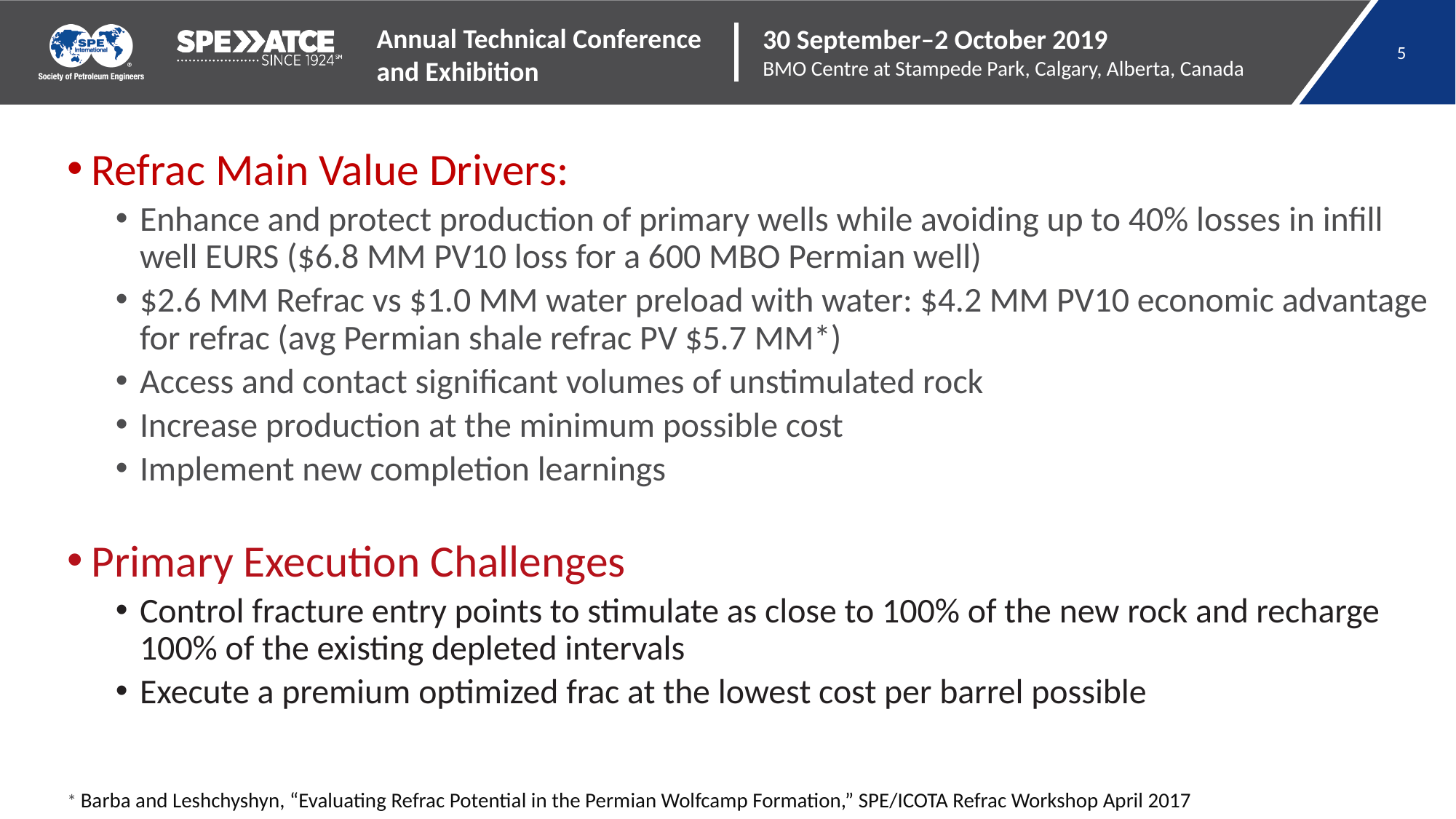

Refrac Main Value Drivers:
Enhance and protect production of primary wells while avoiding up to 40% losses in infill well EURS ($6.8 MM PV10 loss for a 600 MBO Permian well)
$2.6 MM Refrac vs $1.0 MM water preload with water: $4.2 MM PV10 economic advantage for refrac (avg Permian shale refrac PV $5.7 MM*)
Access and contact significant volumes of unstimulated rock
Increase production at the minimum possible cost
Implement new completion learnings

Primary Execution Challenges
Control fracture entry points to stimulate as close to 100% of the new rock and recharge 100% of the existing depleted intervals
Execute a premium optimized frac at the lowest cost per barrel possible

* Barba and Leshchyshyn, “Evaluating Refrac Potential in the Permian Wolfcamp Formation,” SPE/ICOTA Refrac Workshop April 2017